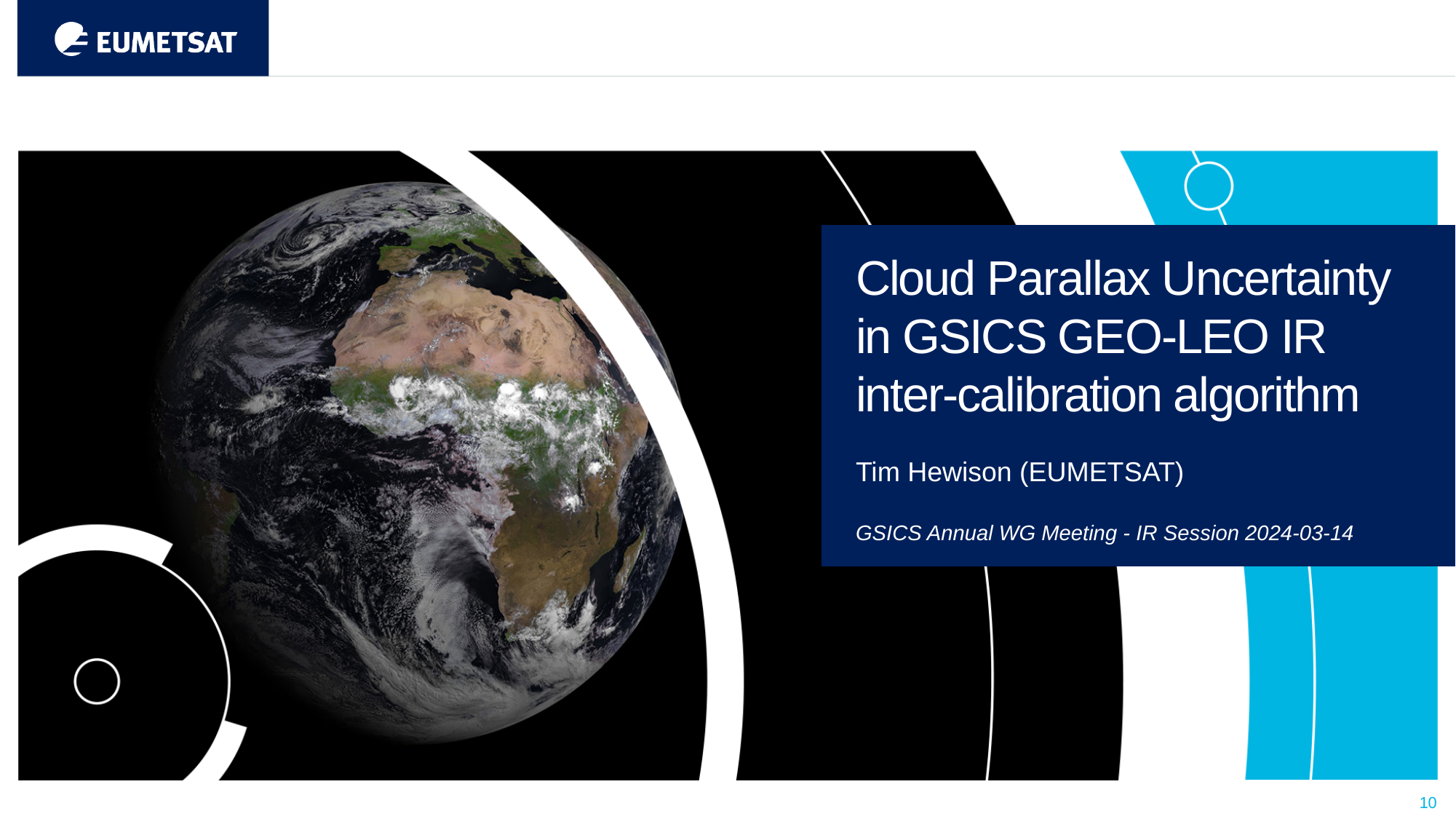

Cloud Parallax Uncertainty in GSICS GEO-LEO IR  inter-calibration algorithm

Tim Hewison (EUMETSAT)

GSICS Annual WG Meeting - IR Session 2024-03-14